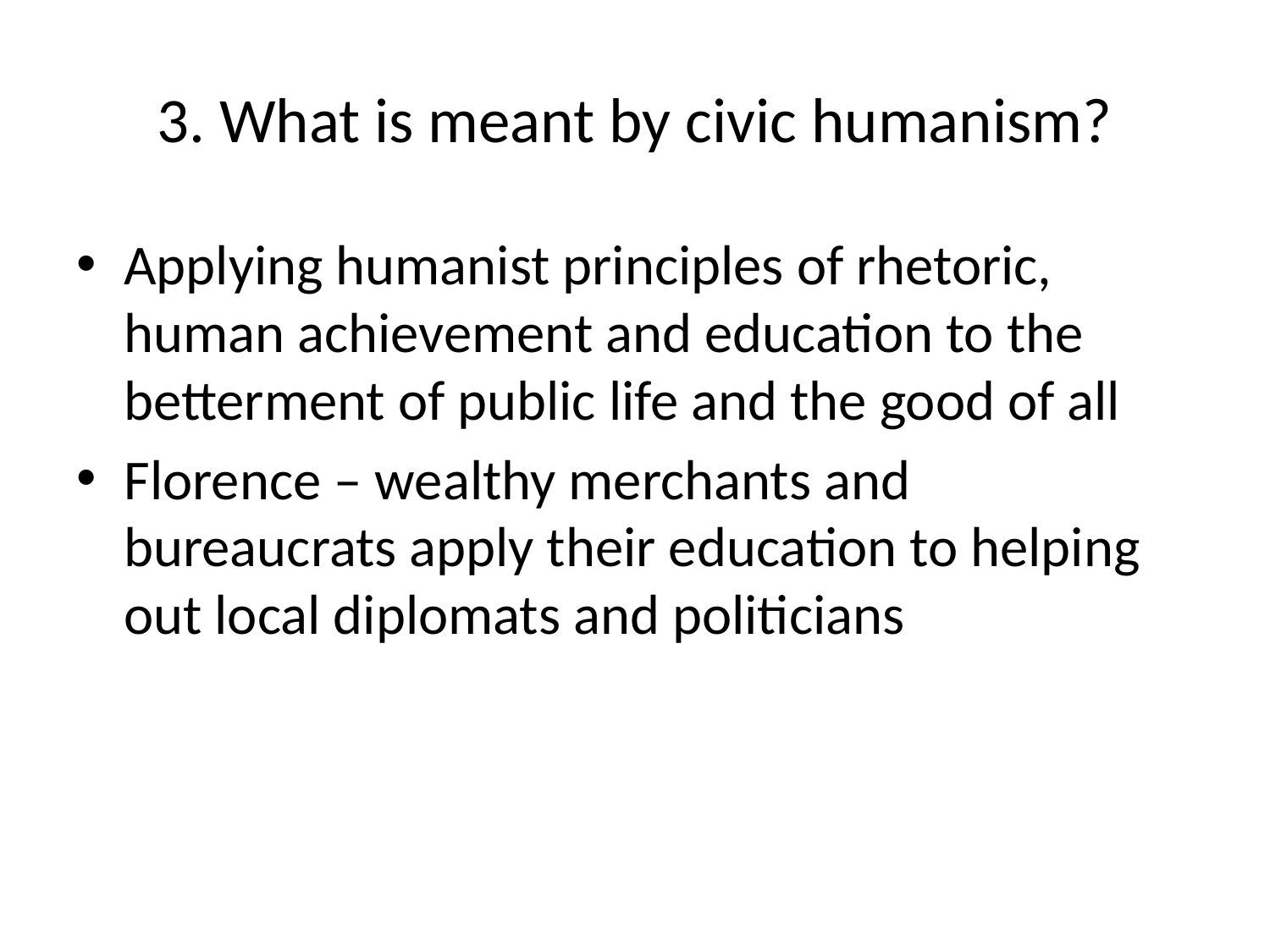

# 3. What is meant by civic humanism?
Applying humanist principles of rhetoric, human achievement and education to the betterment of public life and the good of all
Florence – wealthy merchants and bureaucrats apply their education to helping out local diplomats and politicians